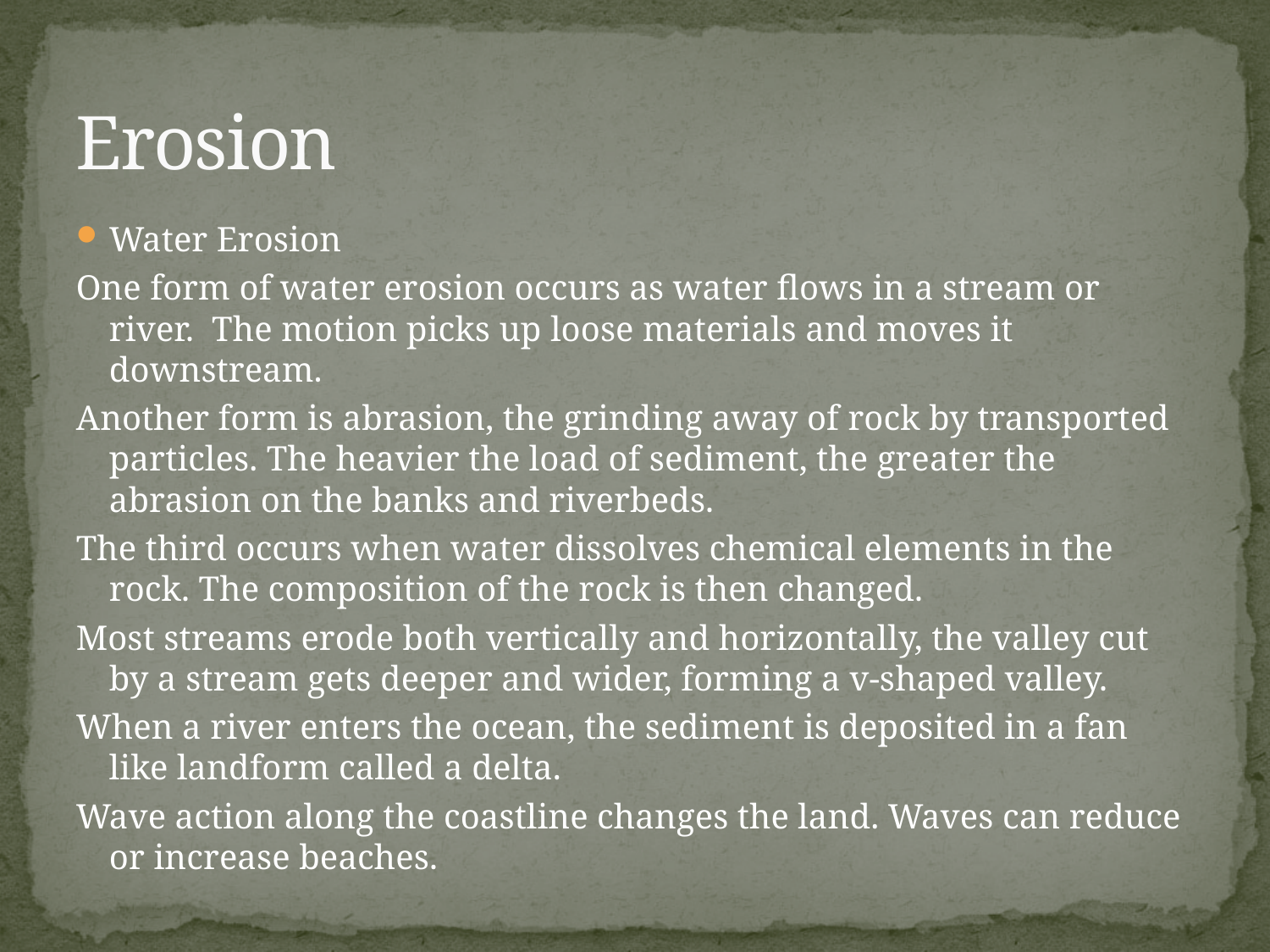

# Erosion
Water Erosion
One form of water erosion occurs as water flows in a stream or river.  The motion picks up loose materials and moves it downstream.
Another form is abrasion, the grinding away of rock by transported particles. The heavier the load of sediment, the greater the abrasion on the banks and riverbeds.
The third occurs when water dissolves chemical elements in the rock. The composition of the rock is then changed.
Most streams erode both vertically and horizontally, the valley cut by a stream gets deeper and wider, forming a v-shaped valley.
When a river enters the ocean, the sediment is deposited in a fan like landform called a delta.
Wave action along the coastline changes the land. Waves can reduce or increase beaches.